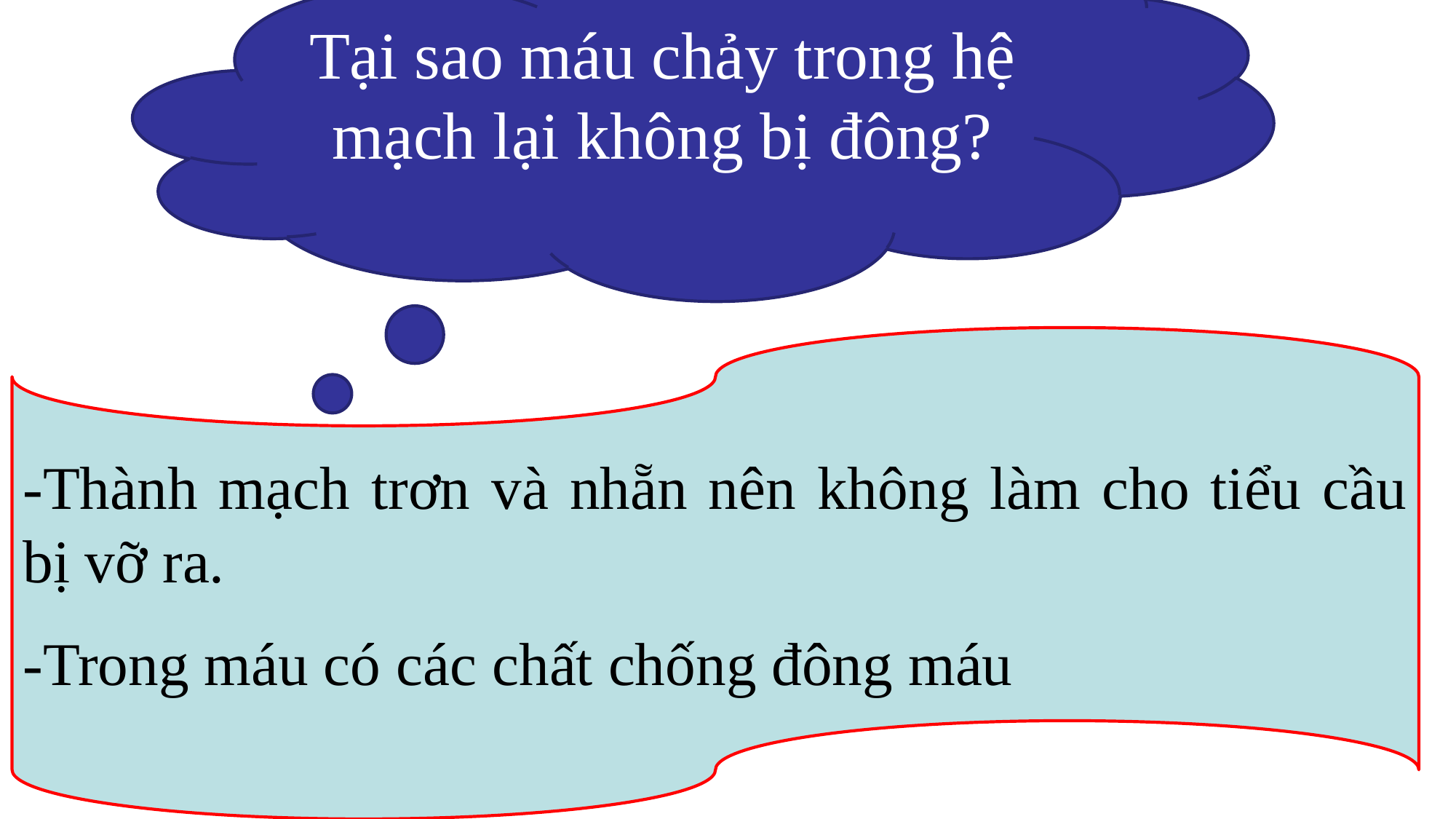

Tại sao máu chảy trong hệ mạch lại không bị đông?
-Thành mạch trơn và nhẵn nên không làm cho tiểu cầu bị vỡ ra.
-Trong máu có các chất chống đông máu